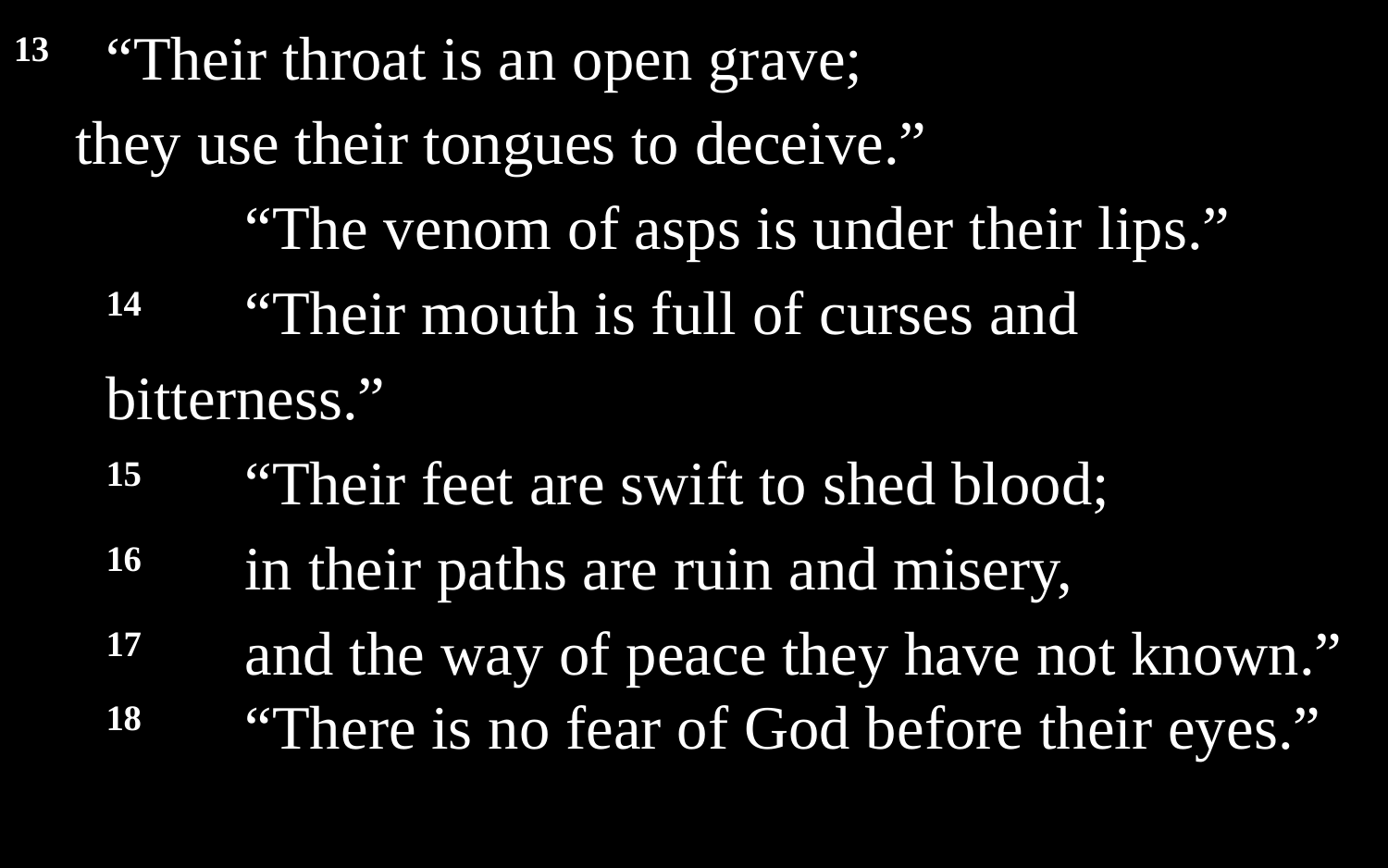

13 	“Their throat is an open grave;
they use their tongues to deceive.”
		“The venom of asps is under their lips.”
	14 	“Their mouth is full of curses and bitterness.”
	15 	“Their feet are swift to shed blood;
	16 	in their paths are ruin and misery,
	17 	and the way of peace they have not known.”
	18 	“There is no fear of God before their eyes.”